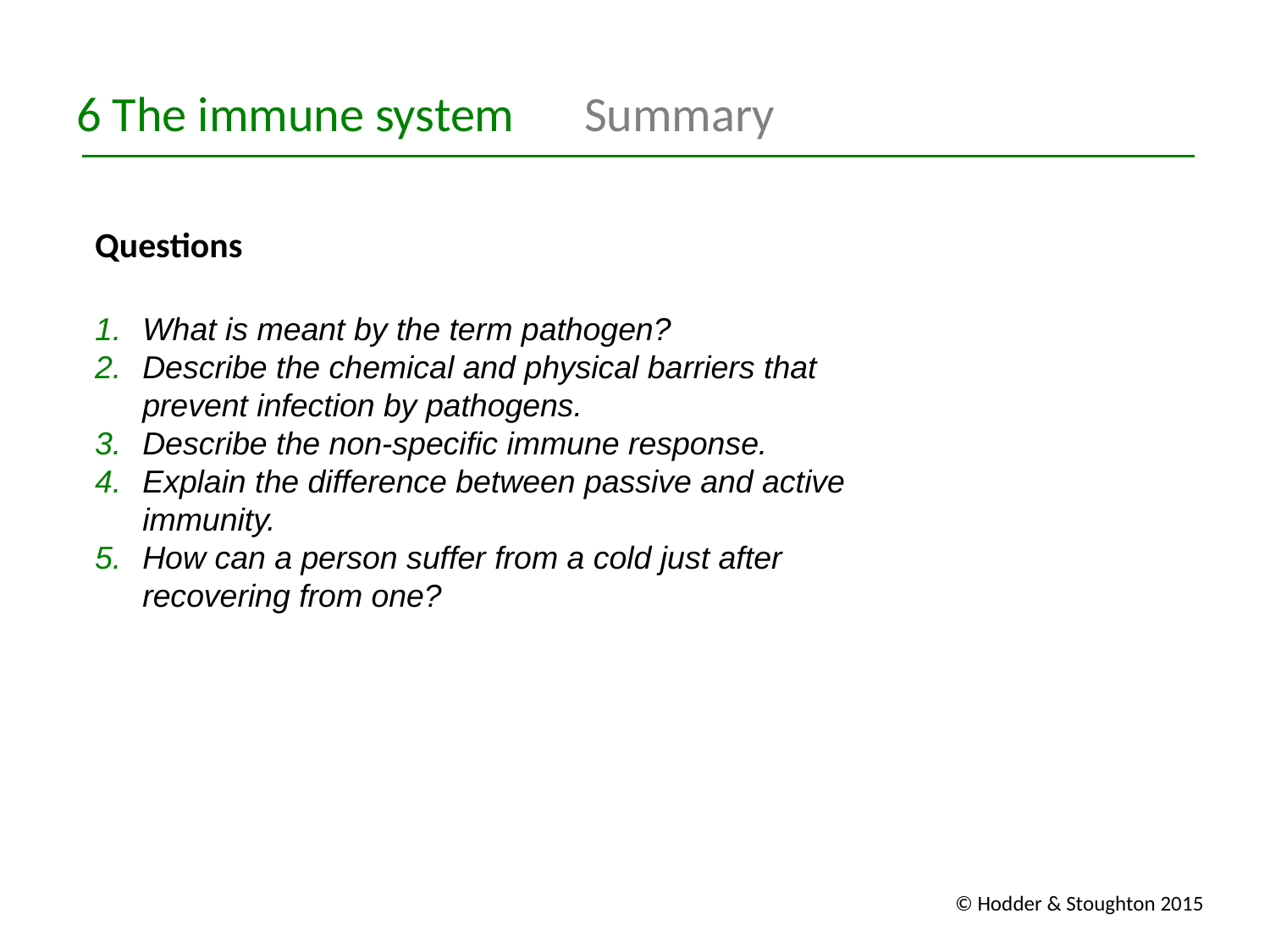

6 The immune system 	Summary
Questions

What is meant by the term pathogen?
Describe the chemical and physical barriers that prevent infection by pathogens.
Describe the non-specific immune response.
Explain the difference between passive and active immunity.
How can a person suffer from a cold just after recovering from one?
© Hodder & Stoughton 2015